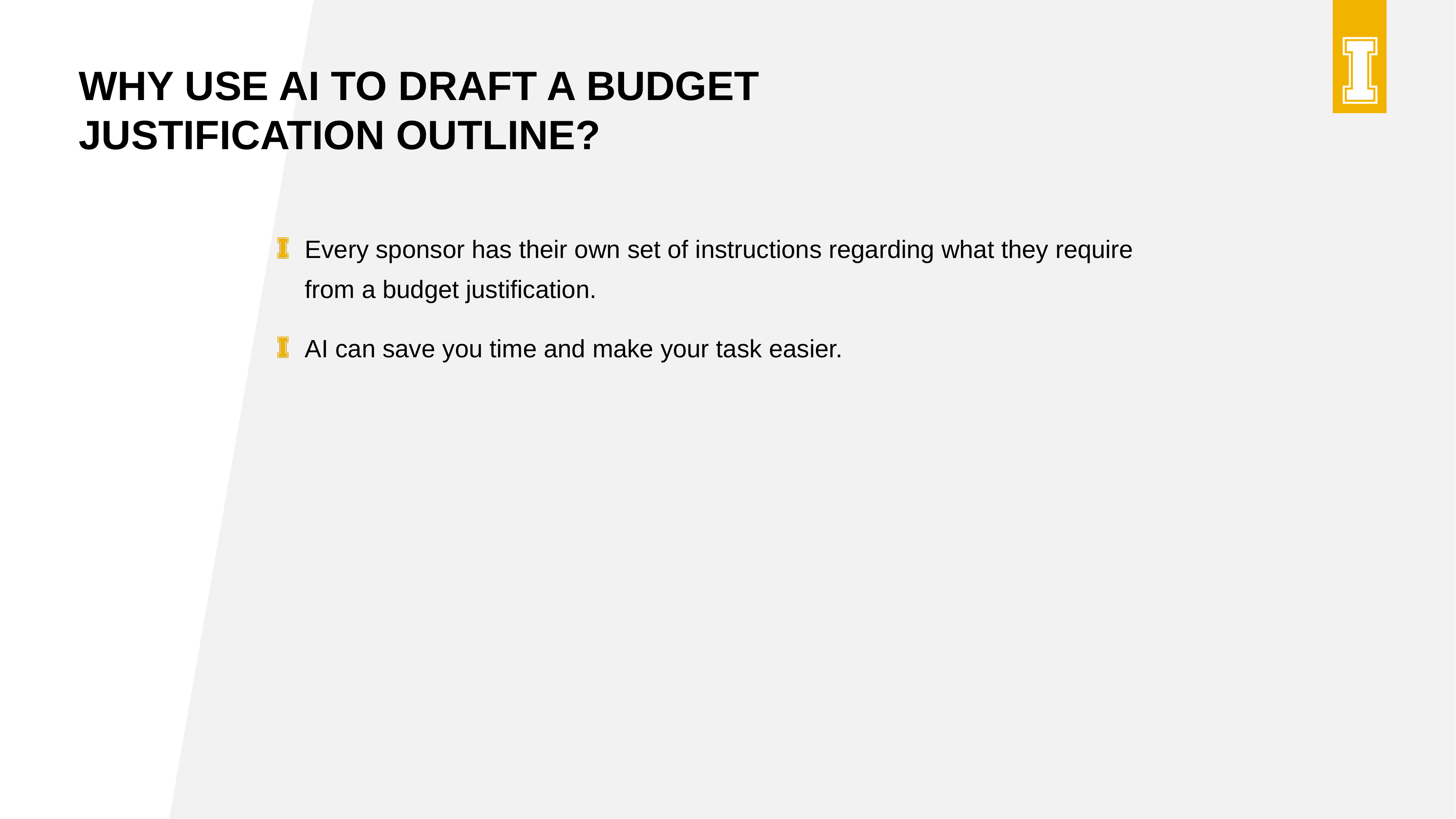

Why use AI to draft a budget justification outline?
Every sponsor has their own set of instructions regarding what they require from a budget justification.
AI can save you time and make your task easier.